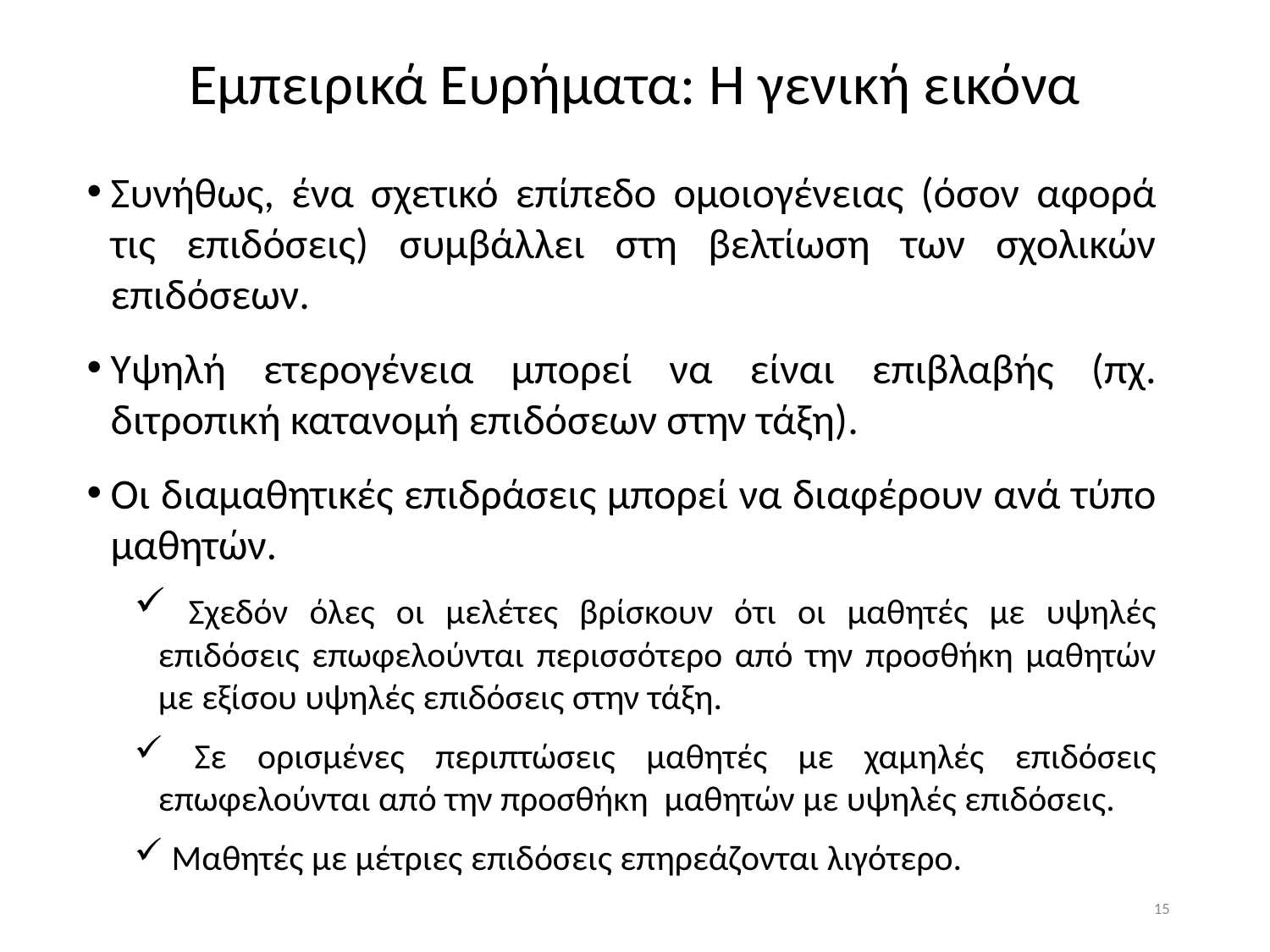

# Εμπειρικά Ευρήματα: Η γενική εικόνα
Συνήθως, ένα σχετικό επίπεδο ομοιογένειας (όσον αφορά τις επιδόσεις) συμβάλλει στη βελτίωση των σχολικών επιδόσεων.
Υψηλή ετερογένεια μπορεί να είναι επιβλαβής (πχ. διτροπική κατανομή επιδόσεων στην τάξη).
Οι διαμαθητικές επιδράσεις μπορεί να διαφέρουν ανά τύπο μαθητών.
 Σχεδόν όλες οι μελέτες βρίσκουν ότι οι μαθητές με υψηλές επιδόσεις επωφελούνται περισσότερο από την προσθήκη μαθητών με εξίσου υψηλές επιδόσεις στην τάξη.
 Σε ορισμένες περιπτώσεις μαθητές με χαμηλές επιδόσεις επωφελούνται από την προσθήκη  μαθητών με υψηλές επιδόσεις.
 Μαθητές με μέτριες επιδόσεις επηρεάζονται λιγότερο.
15